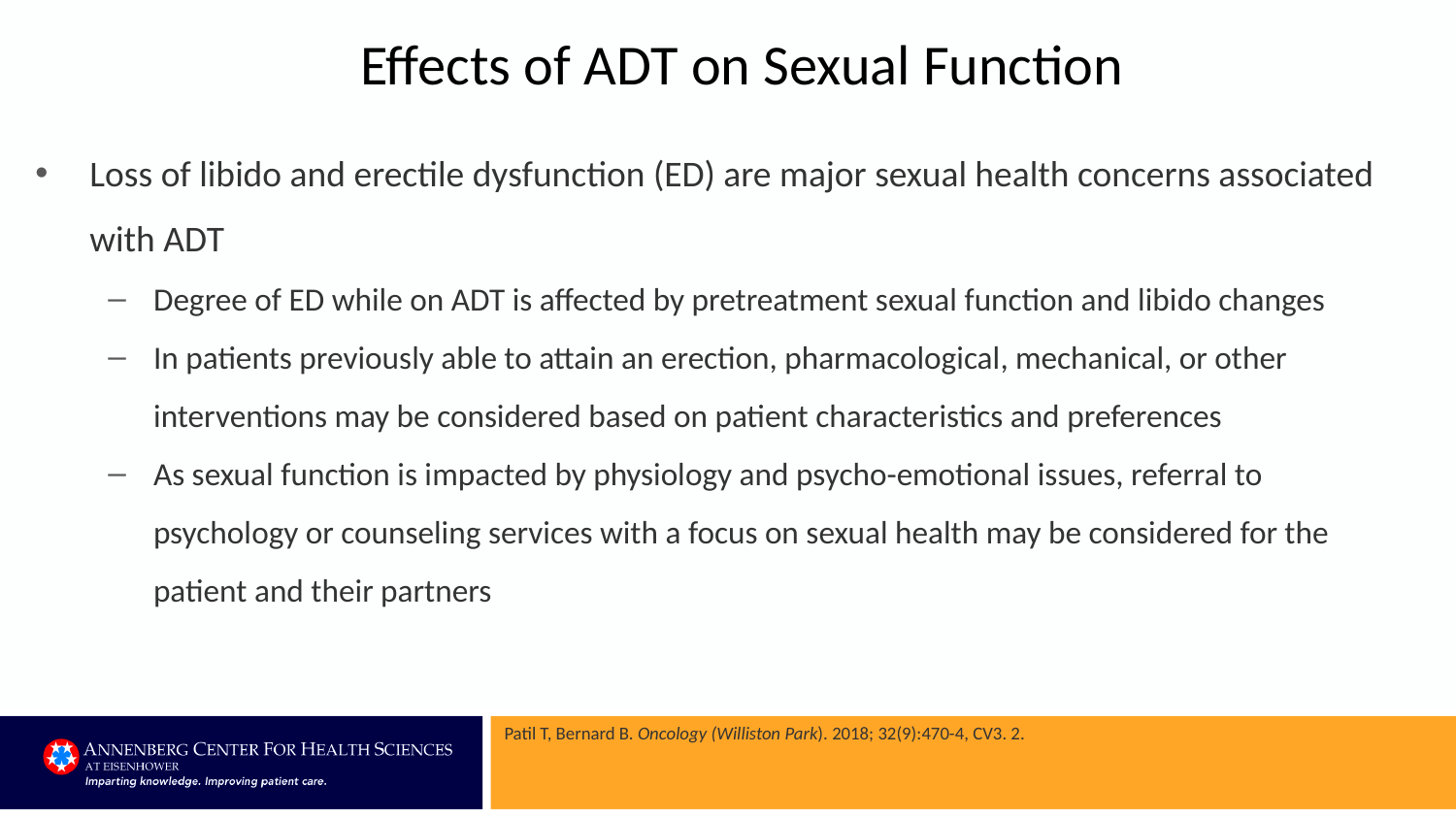

# Effects of ADT on Sexual Function
Loss of libido and erectile dysfunction (ED) are major sexual health concerns associated with ADT
Degree of ED while on ADT is affected by pretreatment sexual function and libido changes
In patients previously able to attain an erection, pharmacological, mechanical, or other interventions may be considered based on patient characteristics and preferences
As sexual function is impacted by physiology and psycho-emotional issues, referral to psychology or counseling services with a focus on sexual health may be considered for the patient and their partners
Patil T, Bernard B. Oncology (Williston Park). 2018; 32(9):470-4, CV3. 2.